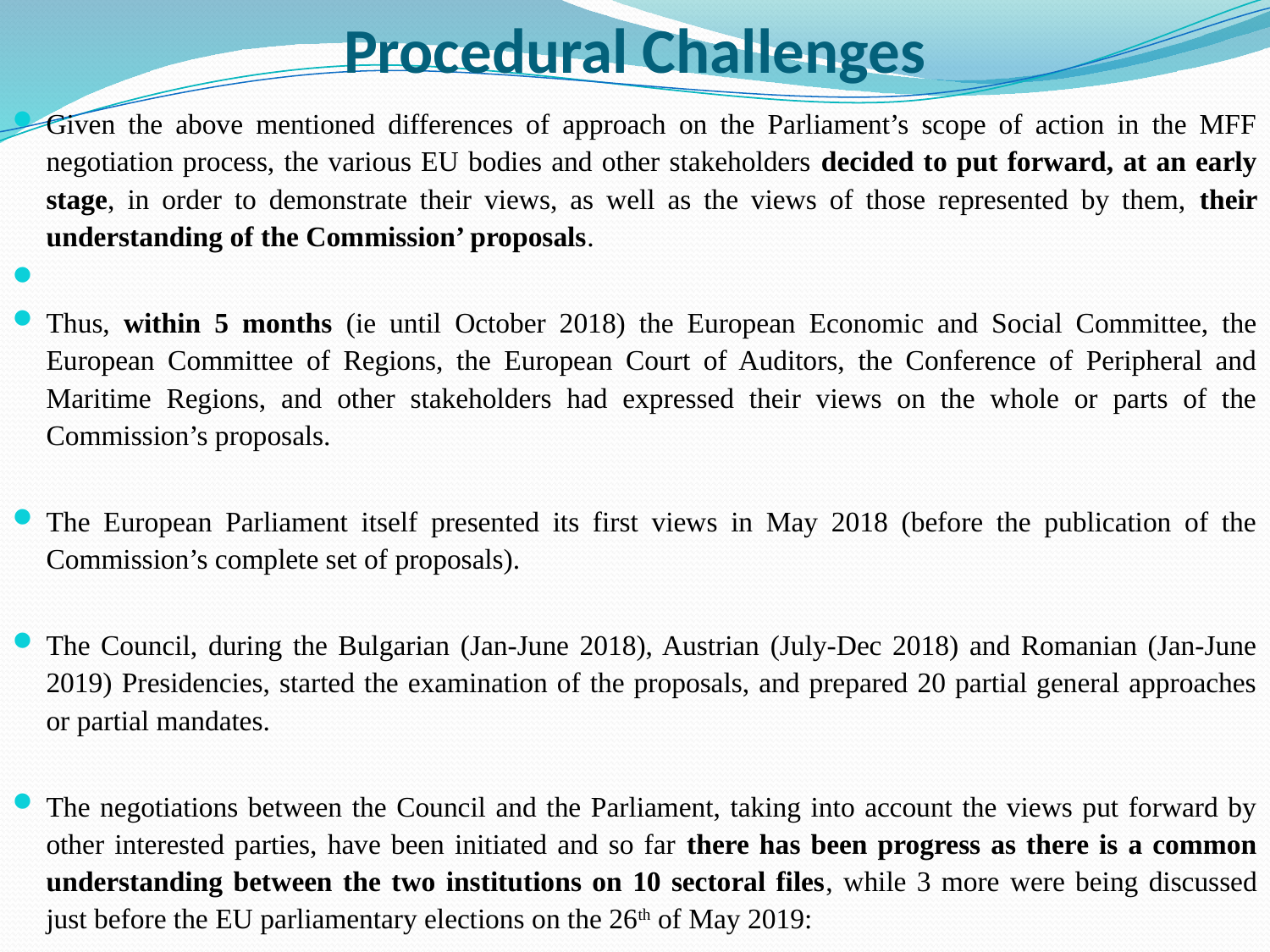

# Procedural Challenges
Given the above mentioned differences of approach on the Parliament’s scope of action in the MFF negotiation process, the various EU bodies and other stakeholders decided to put forward, at an early stage, in order to demonstrate their views, as well as the views of those represented by them, their understanding of the Commission’ proposals.

Thus, within 5 months (ie until October 2018) the European Economic and Social Committee, the European Committee of Regions, the European Court of Auditors, the Conference of Peripheral and Maritime Regions, and other stakeholders had expressed their views on the whole or parts of the Commission’s proposals.

The European Parliament itself presented its first views in May 2018 (before the publication of the Commission’s complete set of proposals).

The Council, during the Bulgarian (Jan-June 2018), Austrian (July-Dec 2018) and Romanian (Jan-June 2019) Presidencies, started the examination of the proposals, and prepared 20 partial general approaches or partial mandates.

The negotiations between the Council and the Parliament, taking into account the views put forward by other interested parties, have been initiated and so far there has been progress as there is a common understanding between the two institutions on 10 sectoral files, while 3 more were being discussed just before the EU parliamentary elections on the 26th of May 2019: